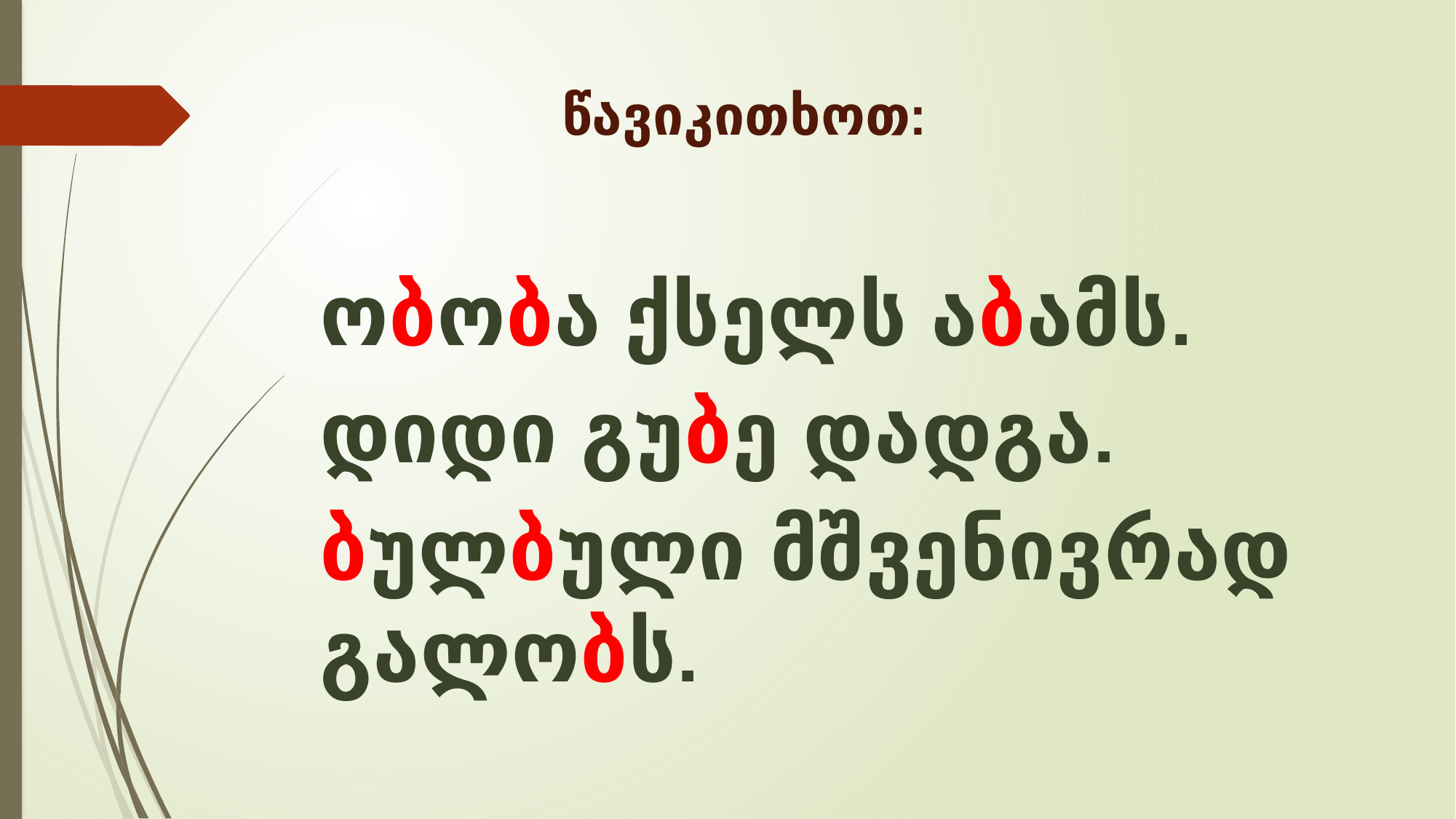

# წავიკითხოთ:
ობობა ქსელს აბამს.
დიდი გუბე დადგა.
ბულბული მშვენივრად გალობს.